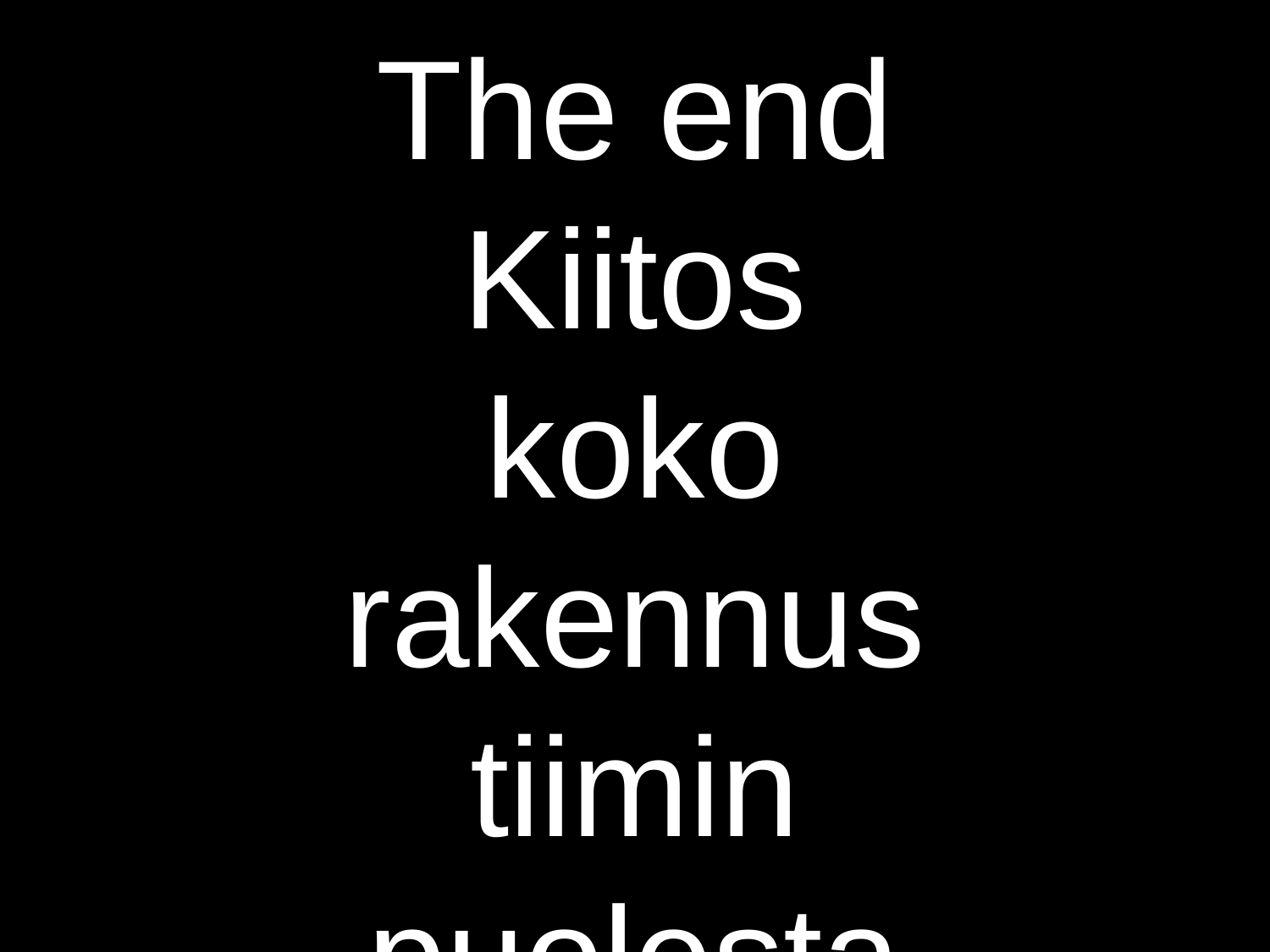

The end
Kiitos koko rakennustiimin puolesta
EAKR-hanke
Kuvaaja: Anne Korhonen, Suomen ympäristökeskus